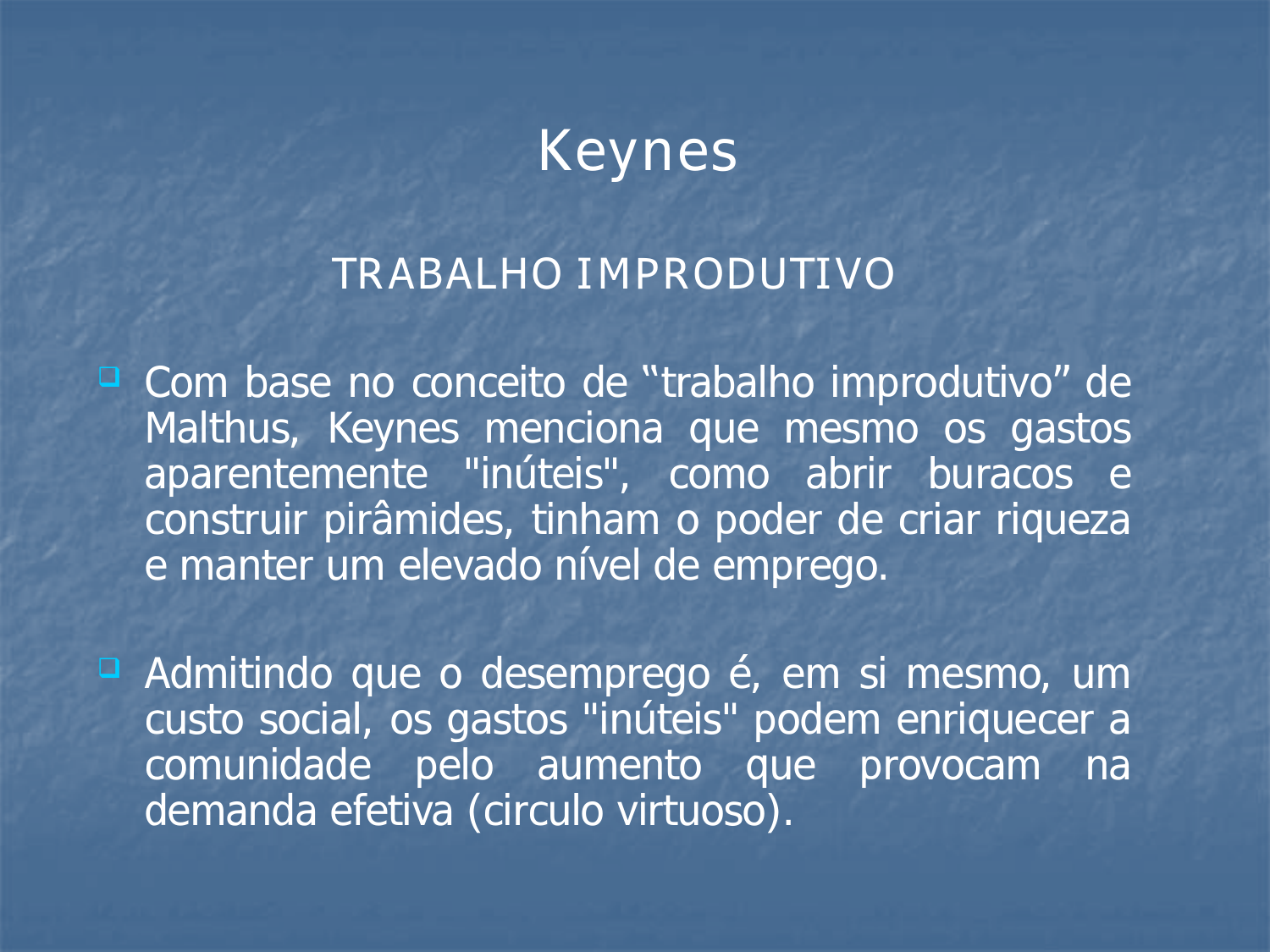

Keynes
TRABALHO IMPRODUTIVO

Com base no conceito de “trabalho improdutivo” de Malthus, Keynes menciona que mesmo os gastos aparentemente "inúteis", como abrir buracos e construir pirâmides, tinham o poder de criar riqueza e manter um elevado nível de emprego.

Admitindo que o desemprego é, em si mesmo, um custo social, os gastos "inúteis" podem enriquecer a comunidade pelo aumento que provocam na demanda efetiva (circulo virtuoso).